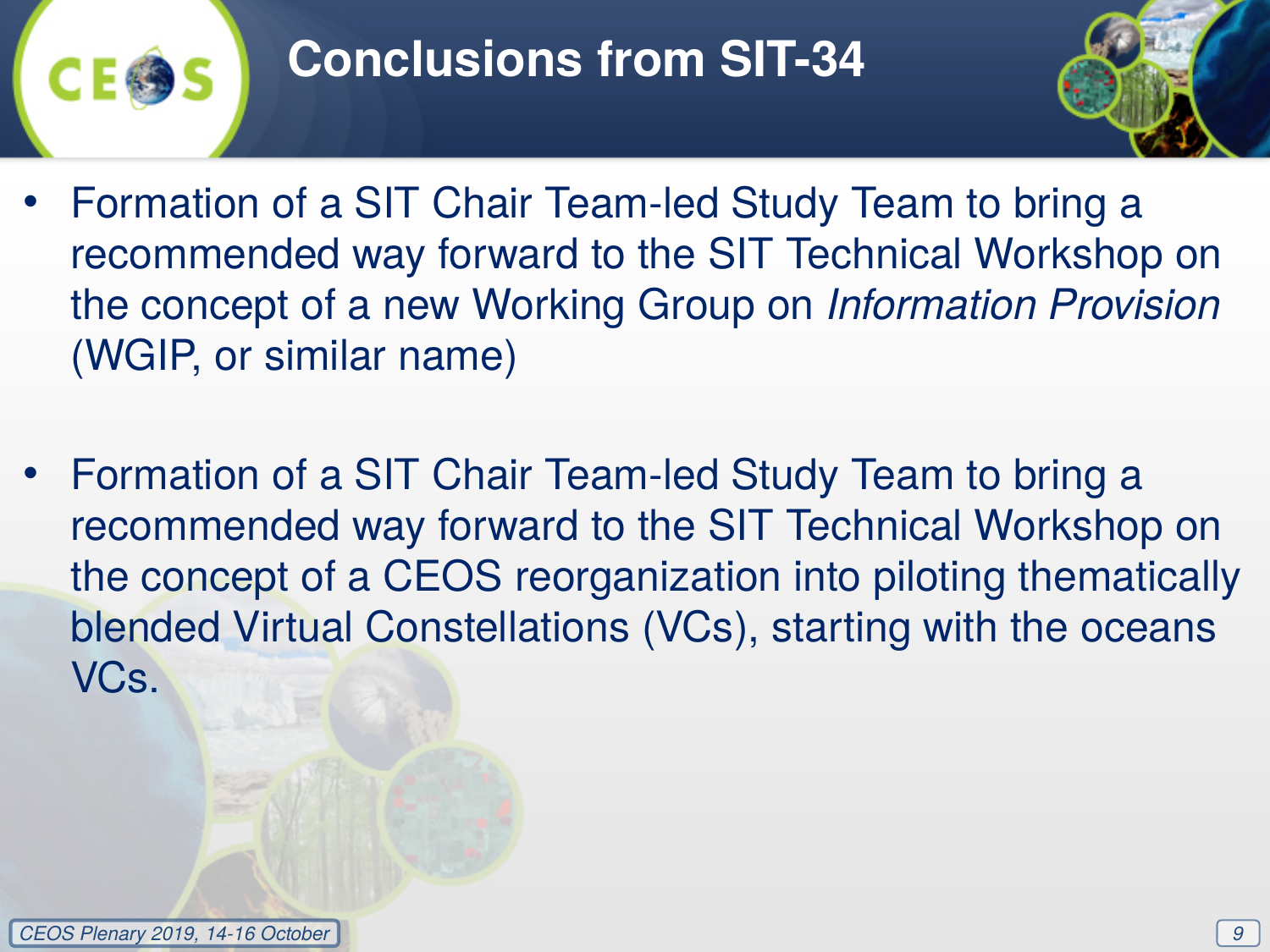

Conclusions from SIT-34
Formation of a SIT Chair Team-led Study Team to bring a recommended way forward to the SIT Technical Workshop on the concept of a new Working Group on Information Provision (WGIP, or similar name)

Formation of a SIT Chair Team-led Study Team to bring a recommended way forward to the SIT Technical Workshop on the concept of a CEOS reorganization into piloting thematically blended Virtual Constellations (VCs), starting with the oceans VCs.

9